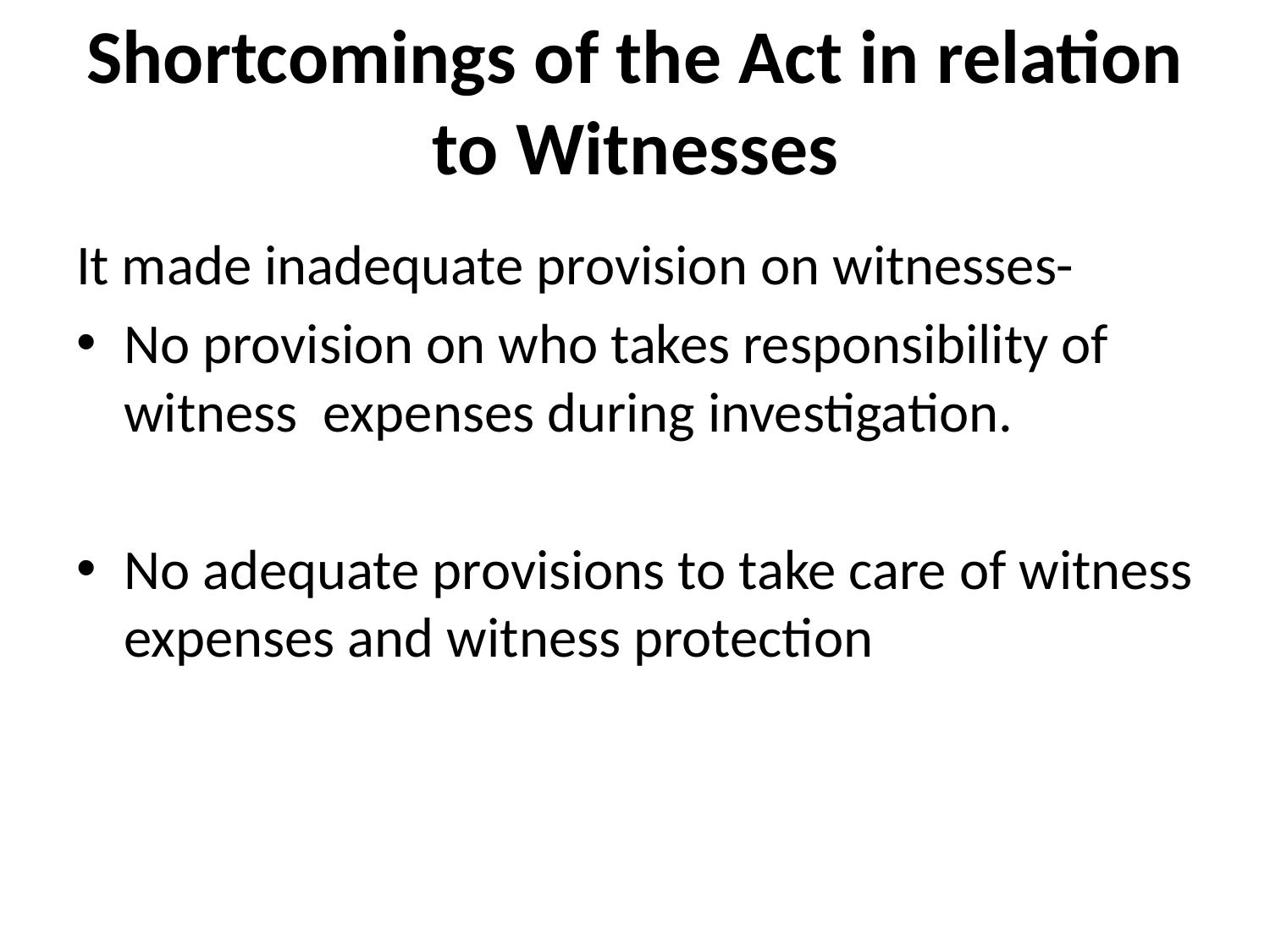

# Shortcomings of the Act in relation to Witnesses
It made inadequate provision on witnesses-
No provision on who takes responsibility of witness  expenses during investigation.

No adequate provisions to take care of witness expenses and witness protection